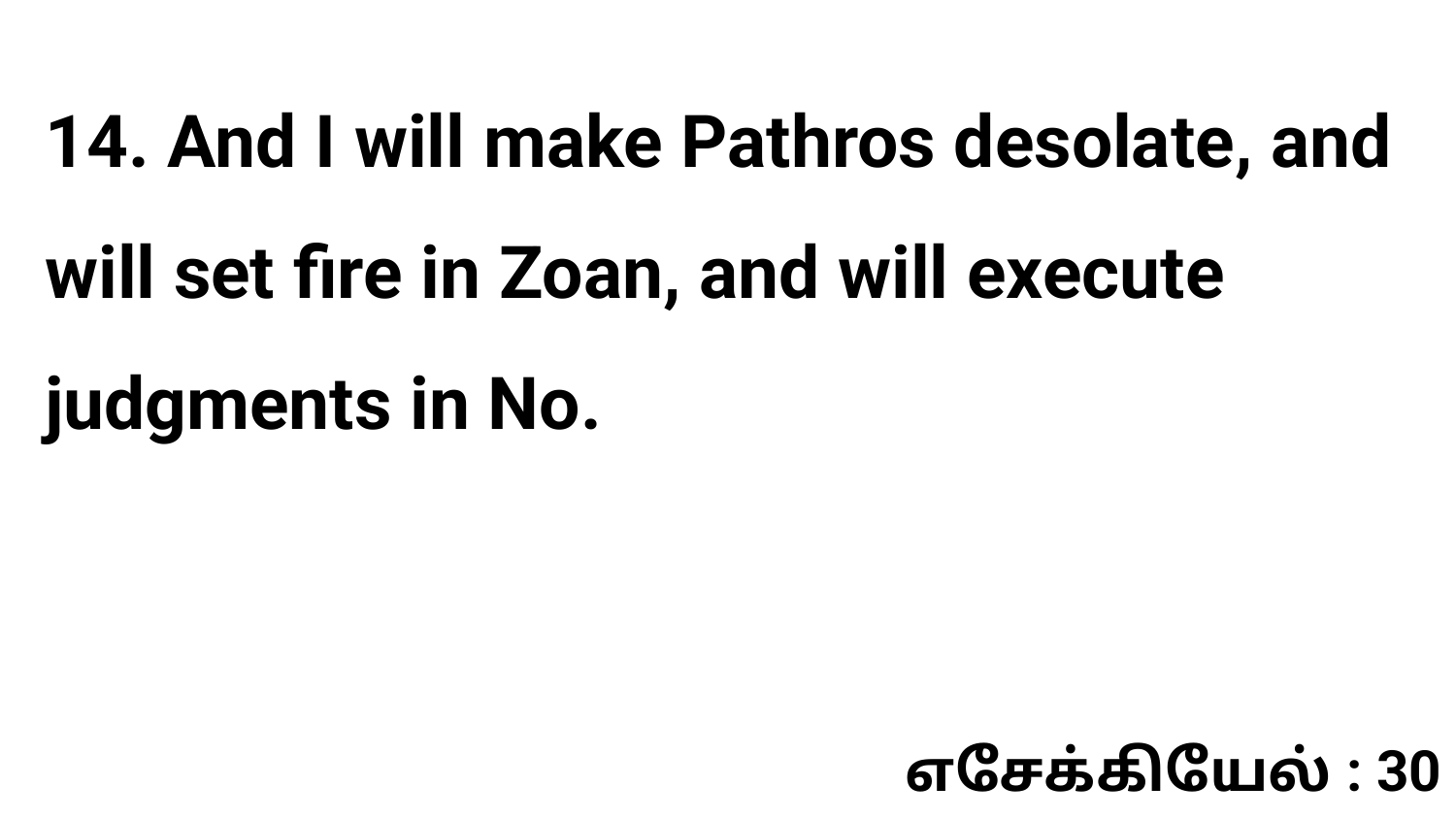

14. And I will make Pathros desolate, and will set fire in Zoan, and will execute judgments in No.
எசேக்கியேல் : 30